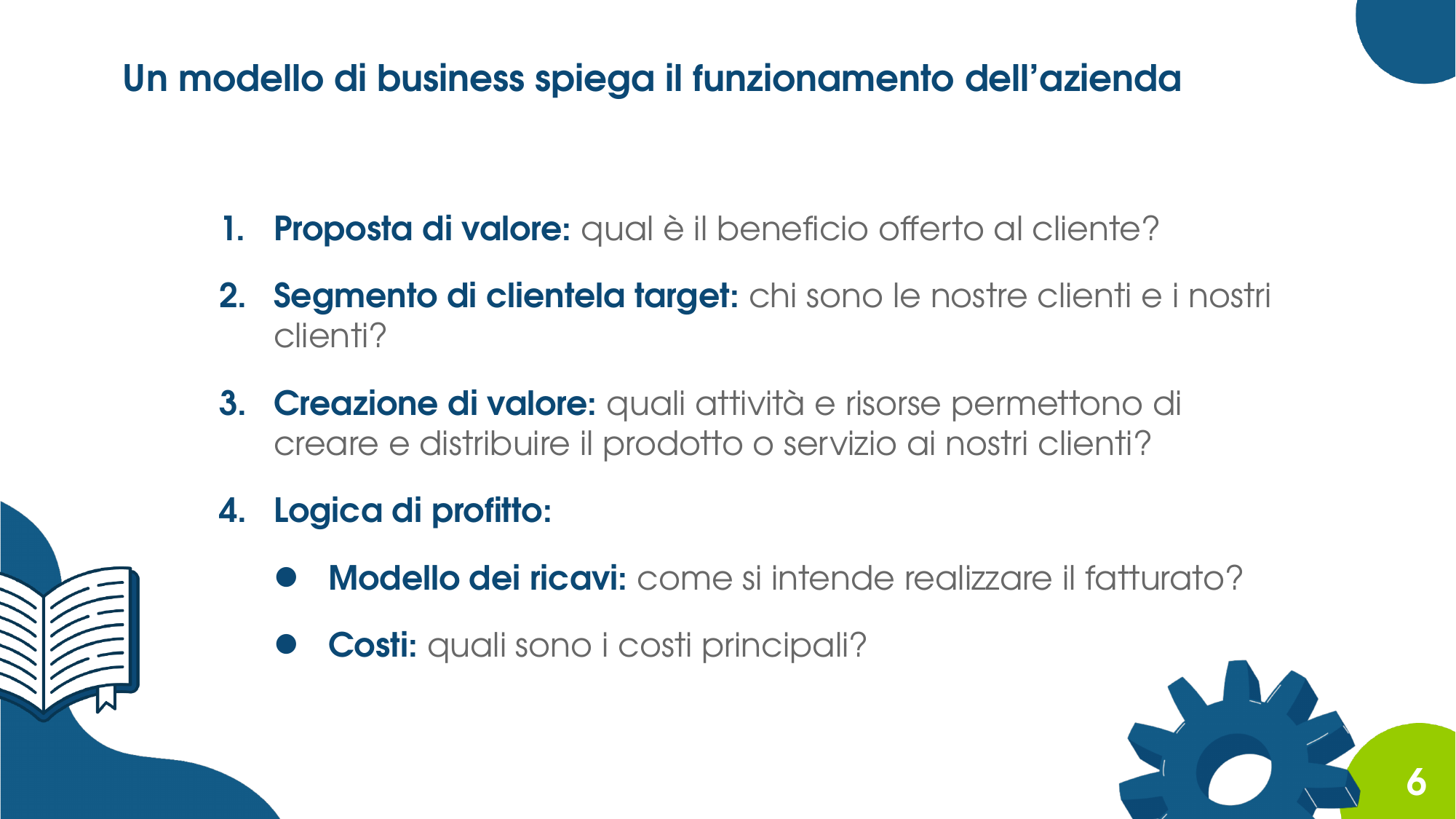

Un modello di business spiega il funzionamento dell’azienda
Proposta di valore: qual è il beneficio offerto al cliente?
Segmento di clientela target: chi sono le nostre clienti e i nostri clienti?
Creazione di valore: quali attività e risorse permettono di creare e distribuire il prodotto o servizio ai nostri clienti?
Logica di profitto:
Modello dei ricavi: come si intende realizzare il fatturato?
Costi: quali sono i costi principali?
6